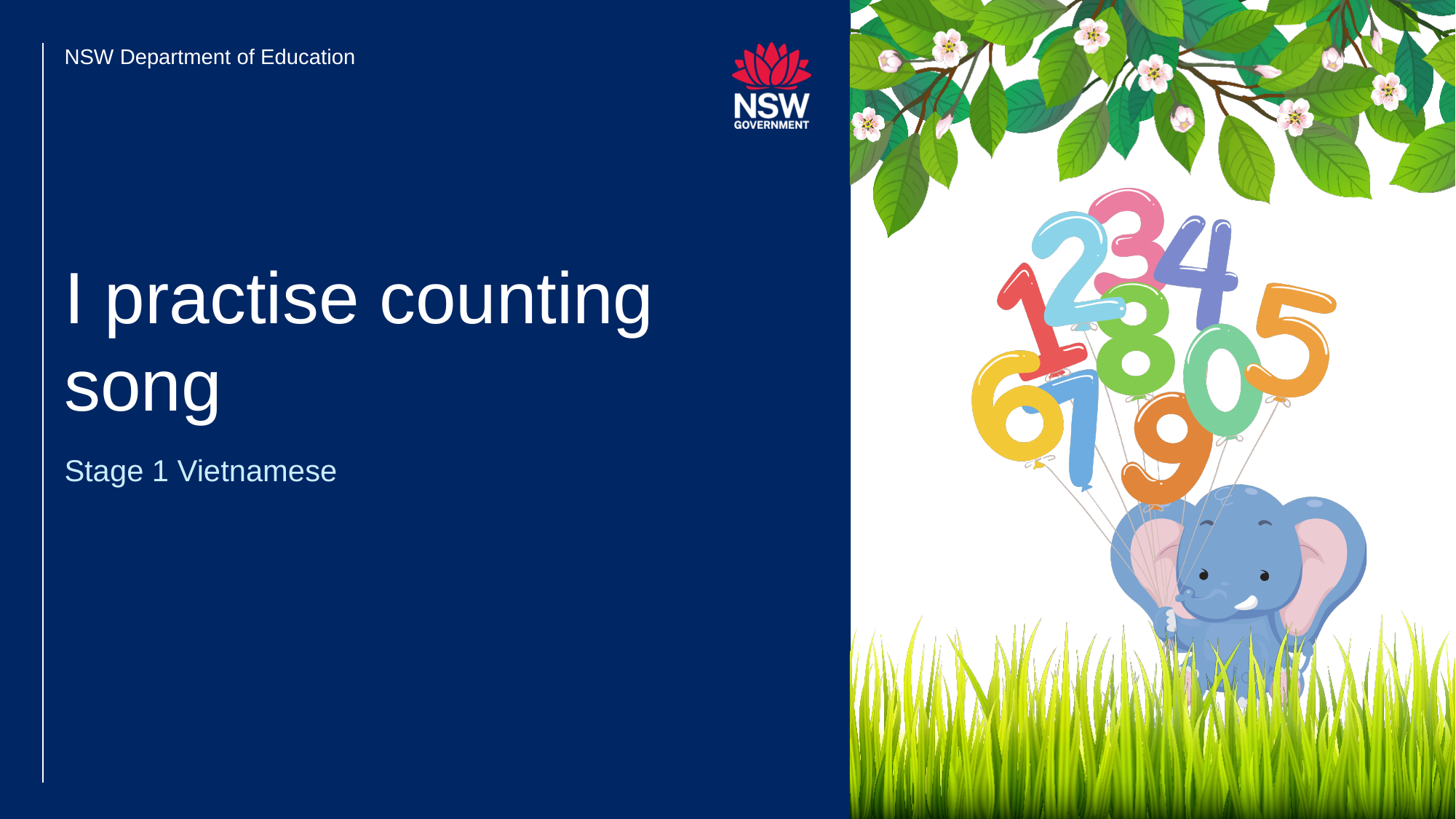

NSW Department of Education
# I practise counting song
Stage 1 Vietnamese